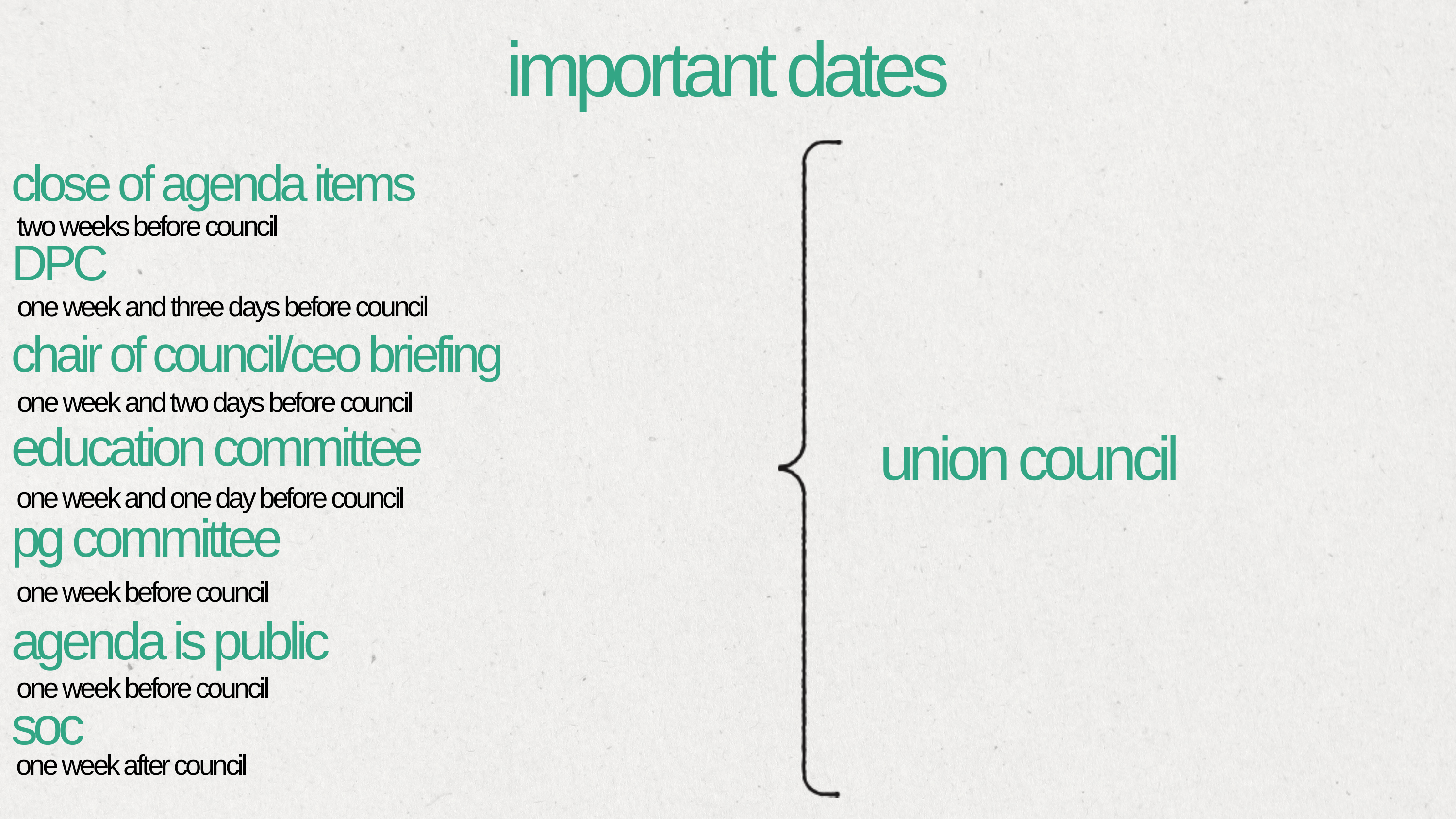

important dates

close of agenda items
two weeks before council
DPC
one week and three days before council
chair of council/ceo briefing
one week and two days before council
education committee
union council
one week and one day before council
pg committee
one week before council
agenda is public
one week before council
soc
one week after council